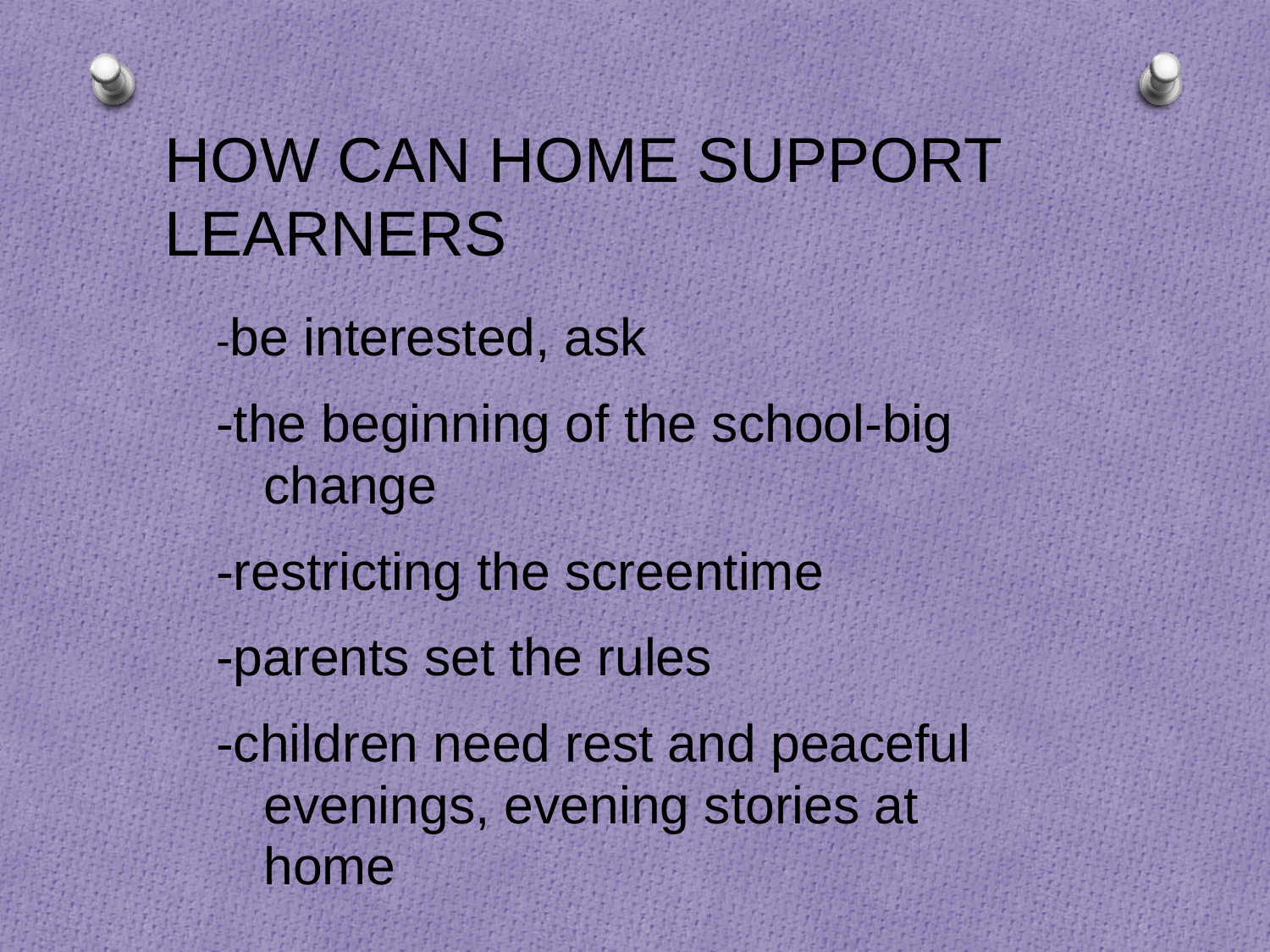

# HOW CAN HOME SUPPORT LEARNERS
-be interested, ask
-the beginning of the school-big change
-restricting the screentime
-parents set the rules
-children need rest and peaceful evenings, evening stories at home
-Vanhempainnetti - Mannerheimin Lastensuojeluliitto